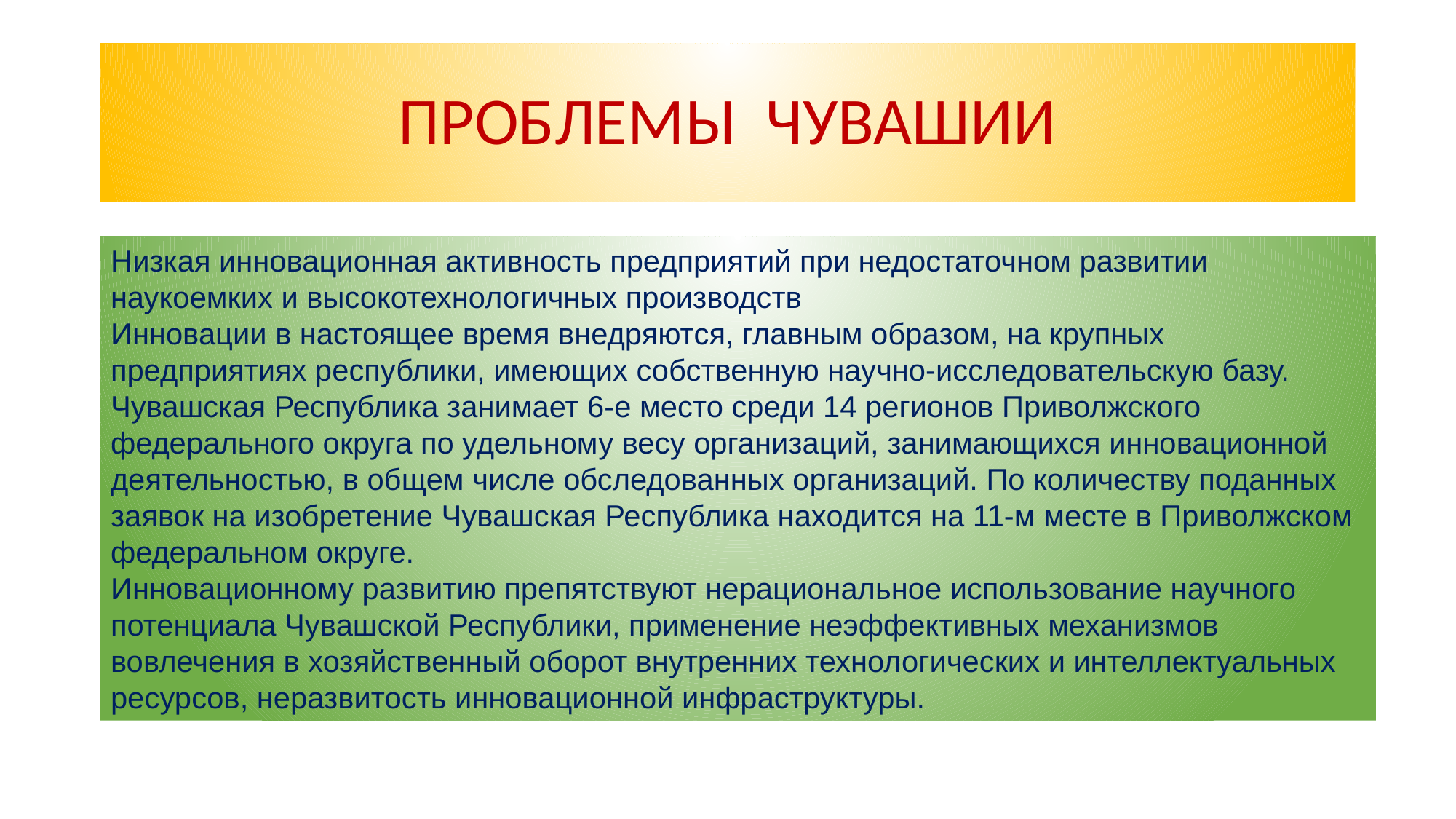

# ПРОБЛЕМЫ  ЧУВАШИИ

Низкая инновационная активность предприятий при недостаточном развитии наукоемких и высокотехнологичных производств
Инновации в настоящее время внедряются, главным образом, на крупных предприятиях республики, имеющих собственную научно-исследовательскую базу. Чувашская Республика занимает 6-е место среди 14 регионов Приволжского федерального округа по удельному весу организаций, занимающихся инновационной деятельностью, в общем числе обследованных организаций. По количеству поданных заявок на изобретение Чувашская Республика находится на 11-м месте в Приволжском федеральном округе.
Инновационному развитию препятствуют нерациональное использование научного потенциала Чувашской Республики, применение неэффективных механизмов вовлечения в хозяйственный оборот внутренних технологических и интеллектуальных ресурсов, неразвитость инновационной инфраструктуры.